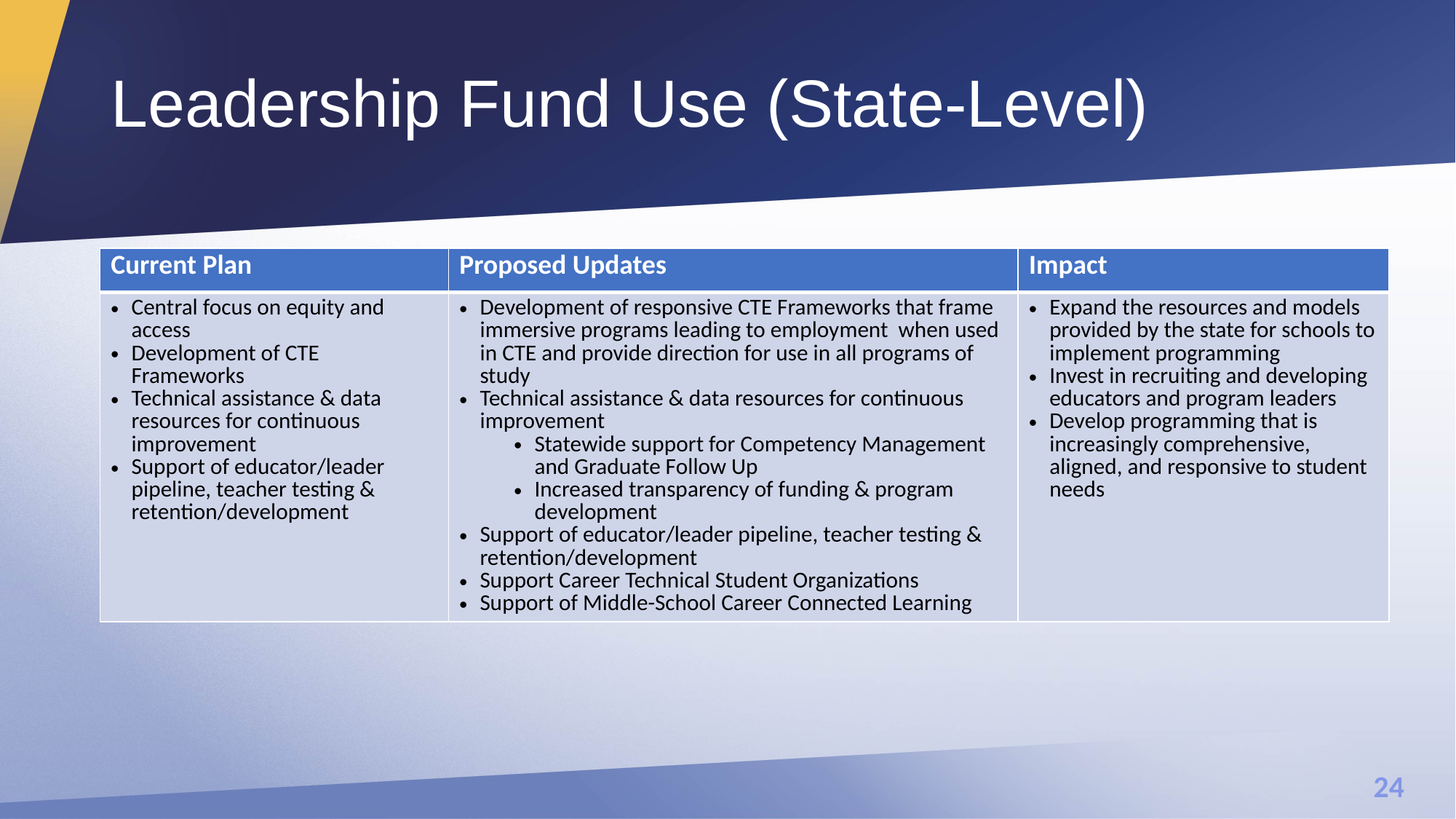

# Leadership Fund Use (State-Level)
| Current Plan | Proposed Updates | Impact |
| --- | --- | --- |
| Central focus on equity and access Development of CTE Frameworks  Technical assistance & data resources for continuous improvement  Support of educator/leader pipeline, teacher testing & retention/development | Development of responsive CTE Frameworks that frame immersive programs leading to employment when used in CTE and provide direction for use in all programs of study Technical assistance & data resources for continuous improvement Statewide support for Competency Management and Graduate Follow Up Increased transparency of funding & program development  Support of educator/leader pipeline, teacher testing & retention/development Support Career Technical Student Organizations  Support of Middle-School Career Connected Learning | Expand the resources and models provided by the state for schools to implement programming Invest in recruiting and developing educators and program leaders Develop programming that is increasingly comprehensive, aligned, and responsive to student needs |